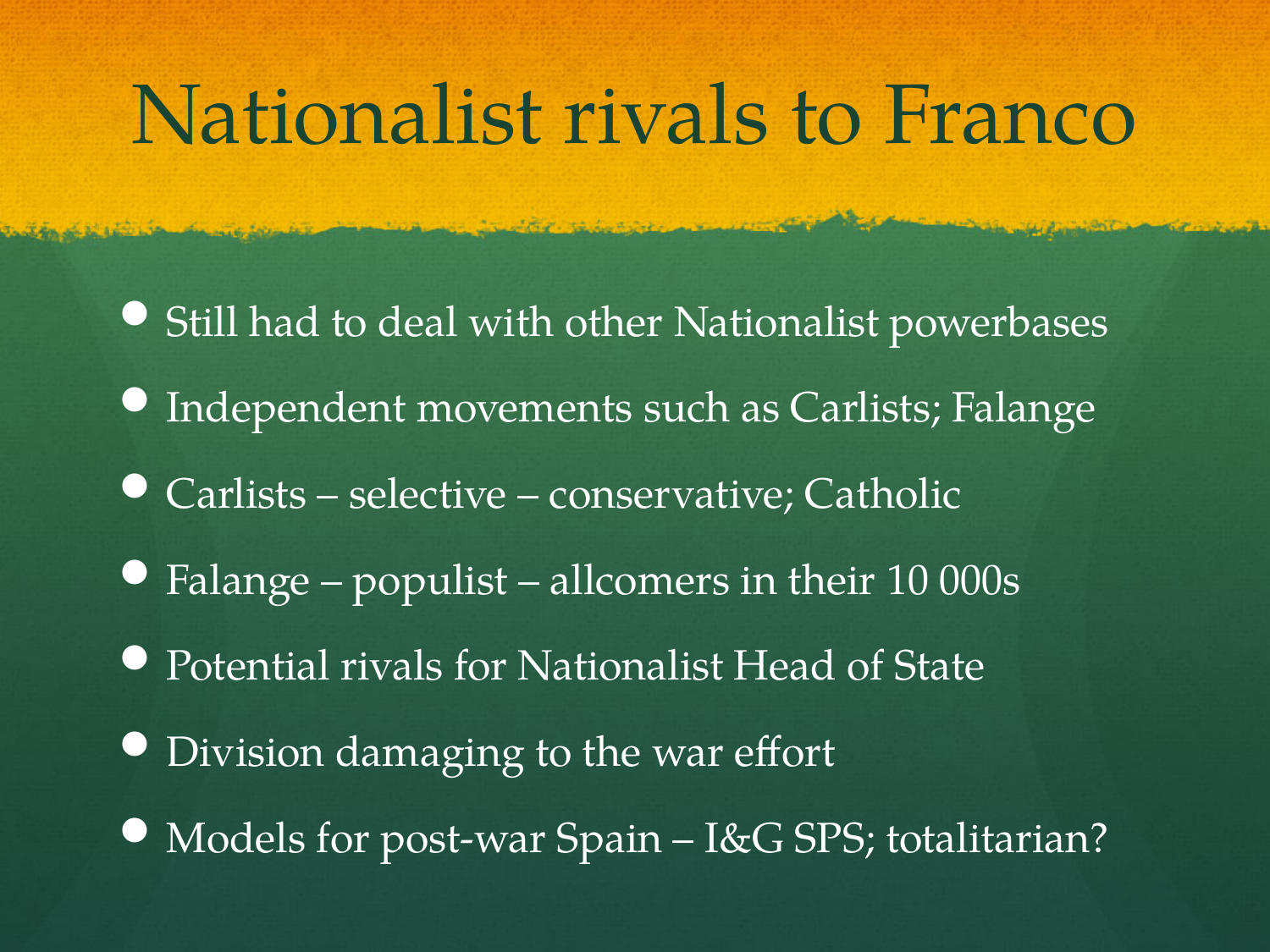

# Nationalist rivals to Franco
Still had to deal with other Nationalist powerbases
Independent movements such as Carlists; Falange
Carlists – selective – conservative; Catholic
Falange – populist – allcomers in their 10 000s
Potential rivals for Nationalist Head of State
Division damaging to the war effort
Models for post-war Spain – I&G SPS; totalitarian?